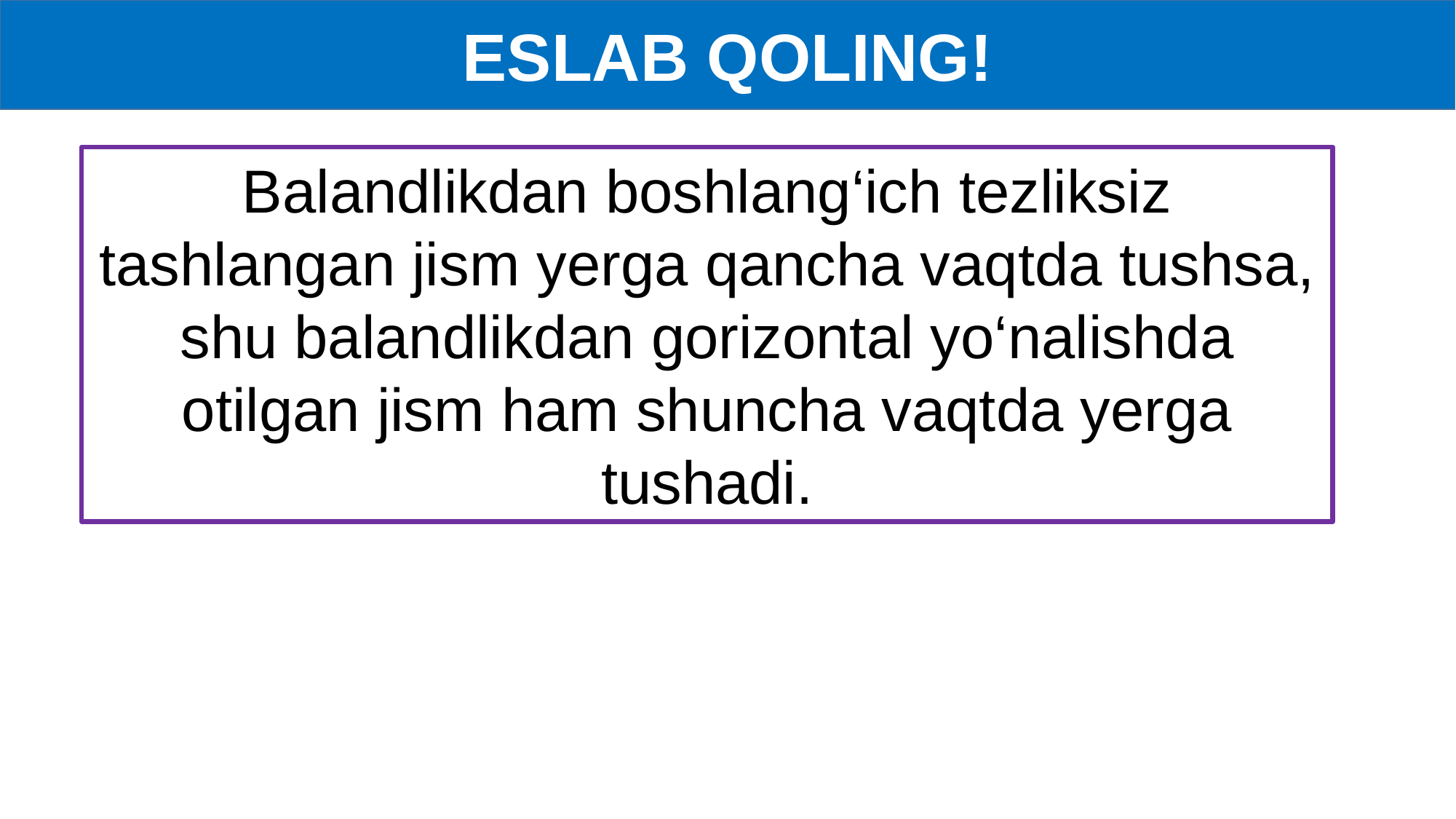

ESLAB QOLING!
Balandlikdan boshlang‘ich tezliksiz tashlangan jism yerga qancha vaqtda tushsa, shu balandlikdan gorizontal yo‘nalishda otilgan jism ham shuncha vaqtda yerga tushadi.